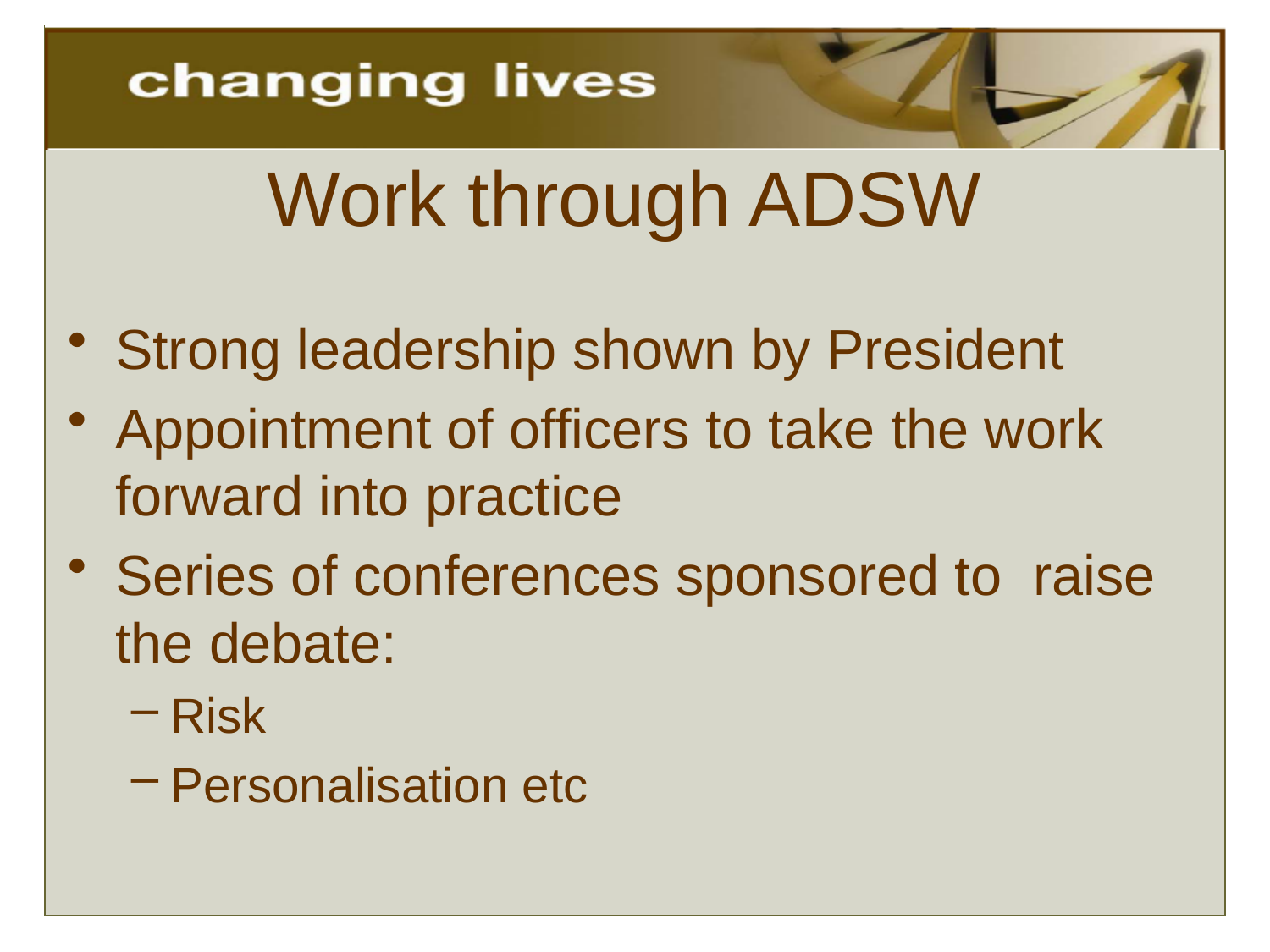

# Work through ADSW
Strong leadership shown by President
Appointment of officers to take the work forward into practice
Series of conferences sponsored to  raise the debate:
Risk
Personalisation etc